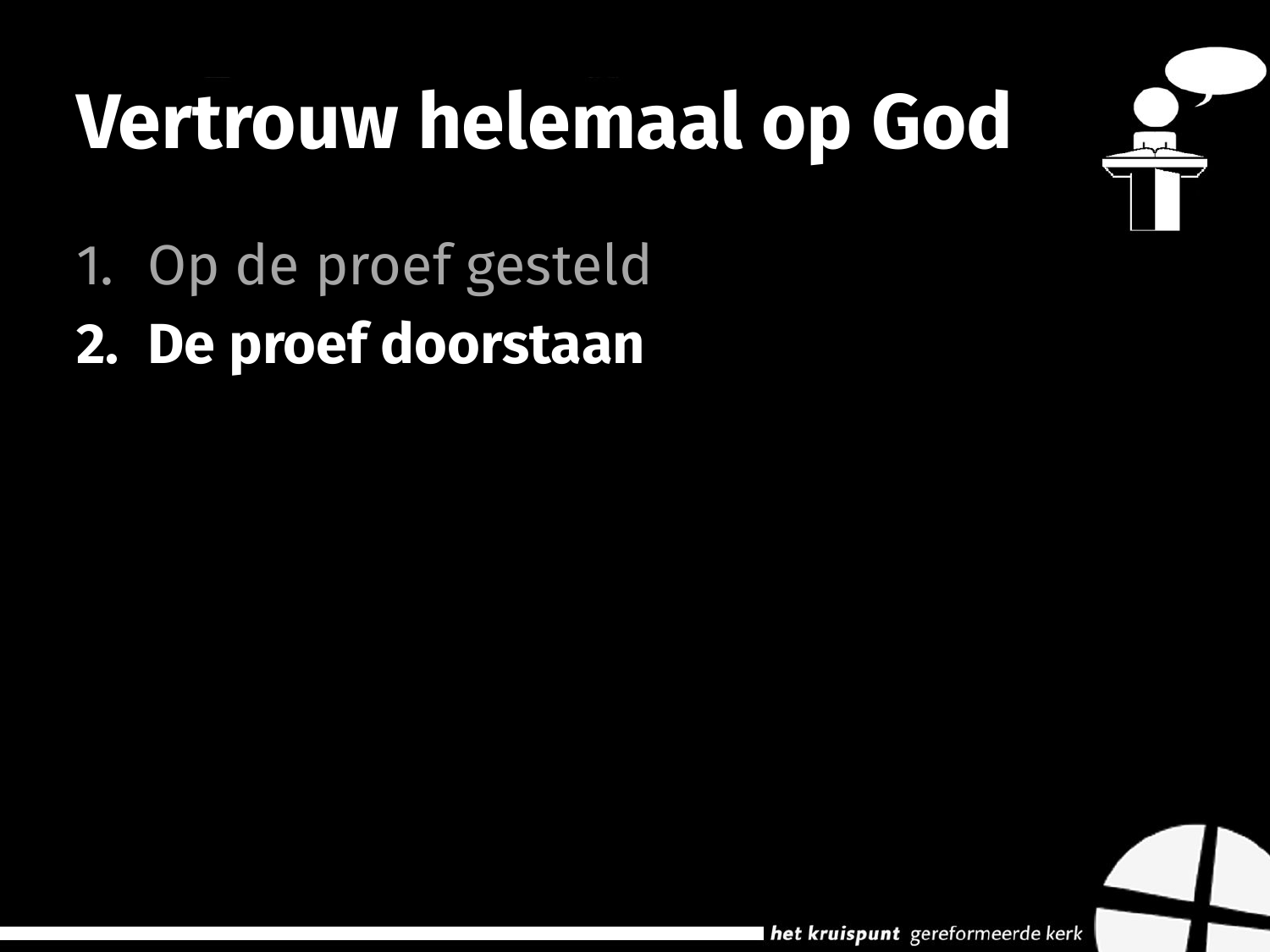

# Vertrouw helemaal op God
Op de proef gesteld
De proef doorstaan